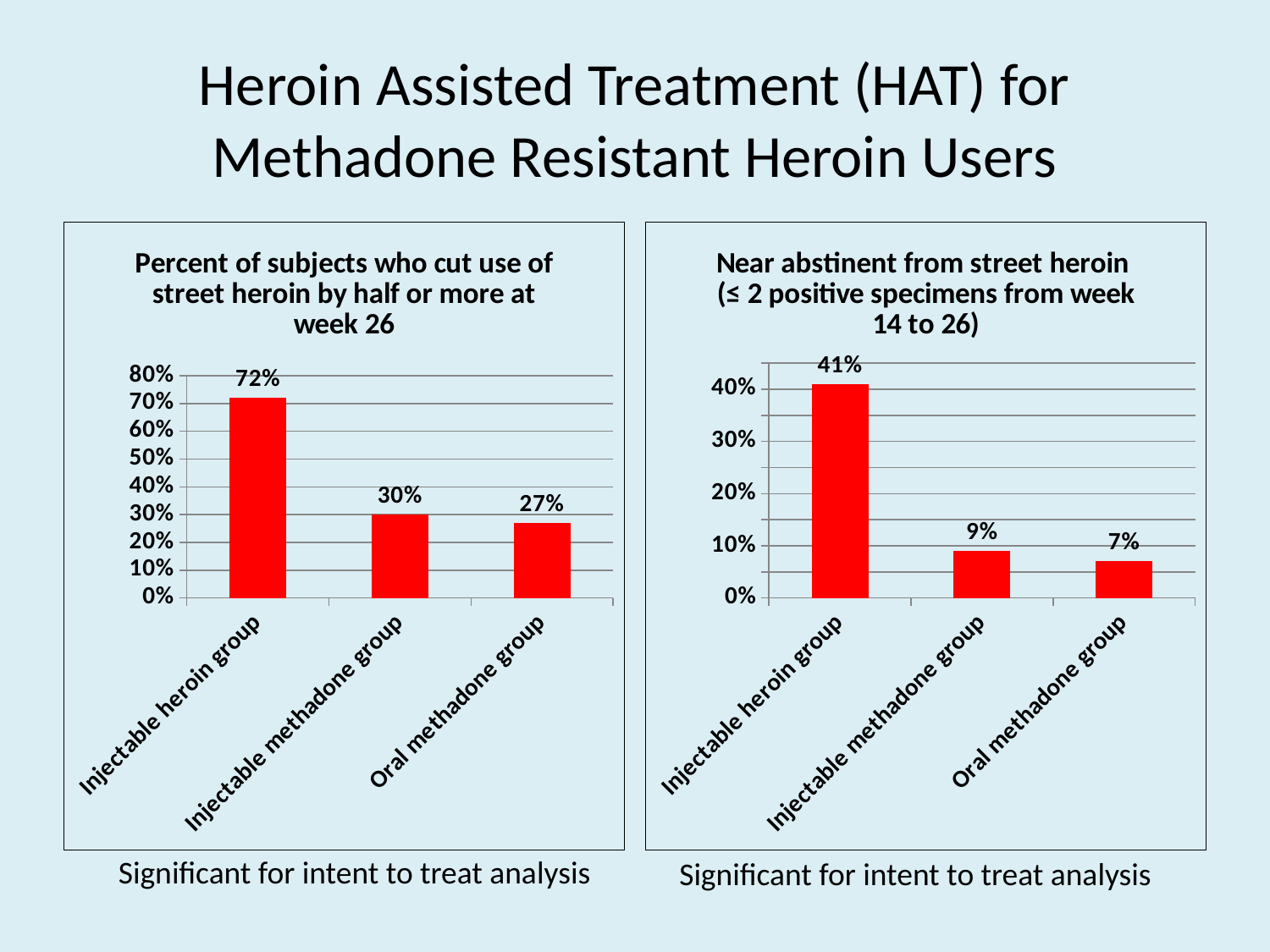

# Heroin Assisted Treatment (HAT) for Methadone Resistant Heroin Users

### Chart: Percent of subjects who cut use of street heroin by half or more at week 26

| Category |  |
|---|---|
| Injectable heroin group | 0.7200000000000004 |
| Injectable methadone group | 0.3000000000000002 |
| Oral methadone group | 0.27 |

### Chart: Near abstinent from street heroin
(≤ 2 positive specimens from week 14 to 26)

| Category |  |
|---|---|
| Injectable heroin group | 0.4100000000000002 |
| Injectable methadone group | 0.09000000000000002 |
| Oral methadone group | 0.07000000000000002 |
Significant for intent to treat analysis
Significant for intent to treat analysis